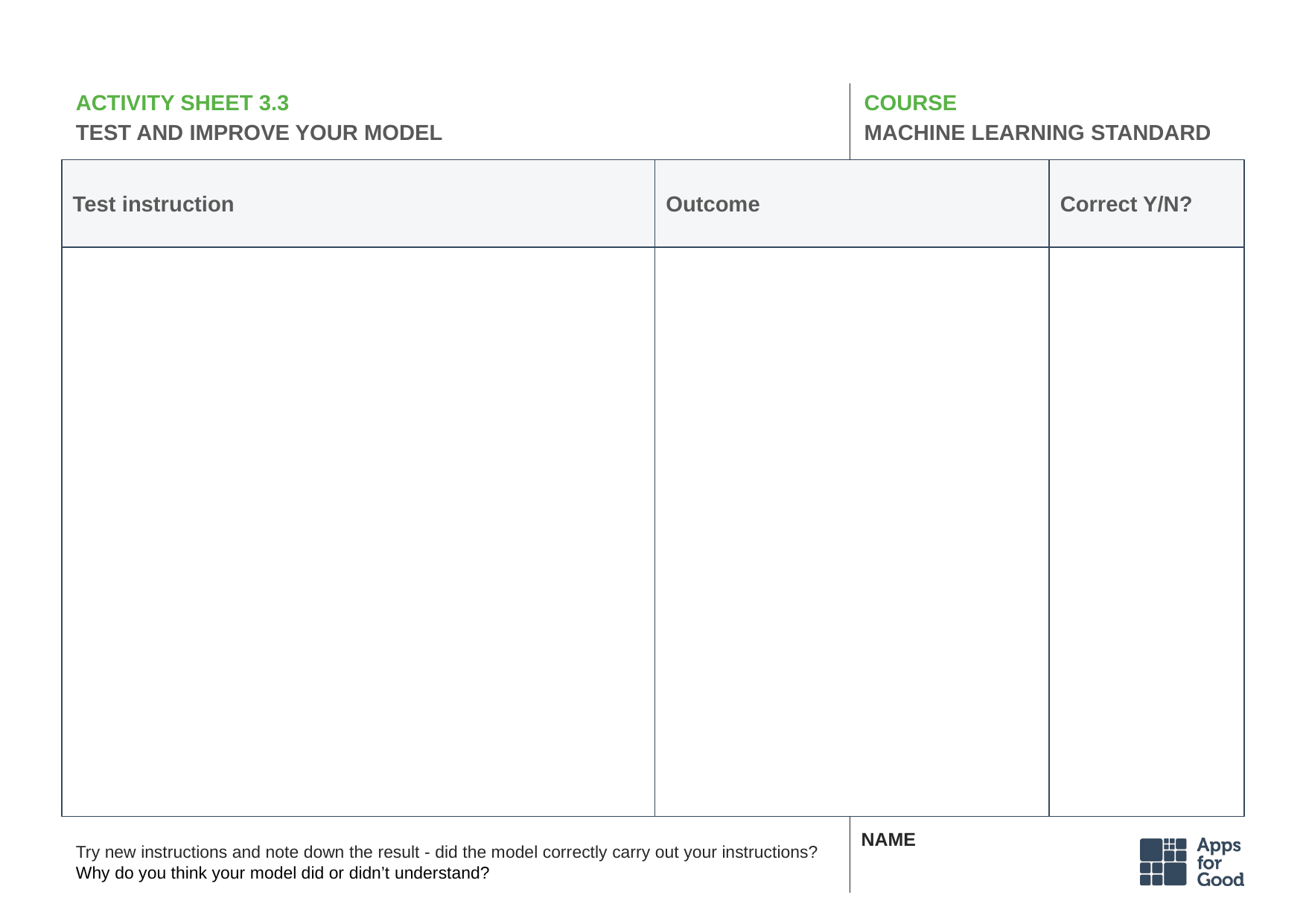

# ACTIVITY SHEET 3.3
TEST AND IMPROVE YOUR MODEL
COURSE
MACHINE LEARNING STANDARD
Test instruction
Outcome
Correct Y/N?

Try new instructions and note down the result - did the model correctly carry out your instructions? Why do you think your model did or didn’t understand?